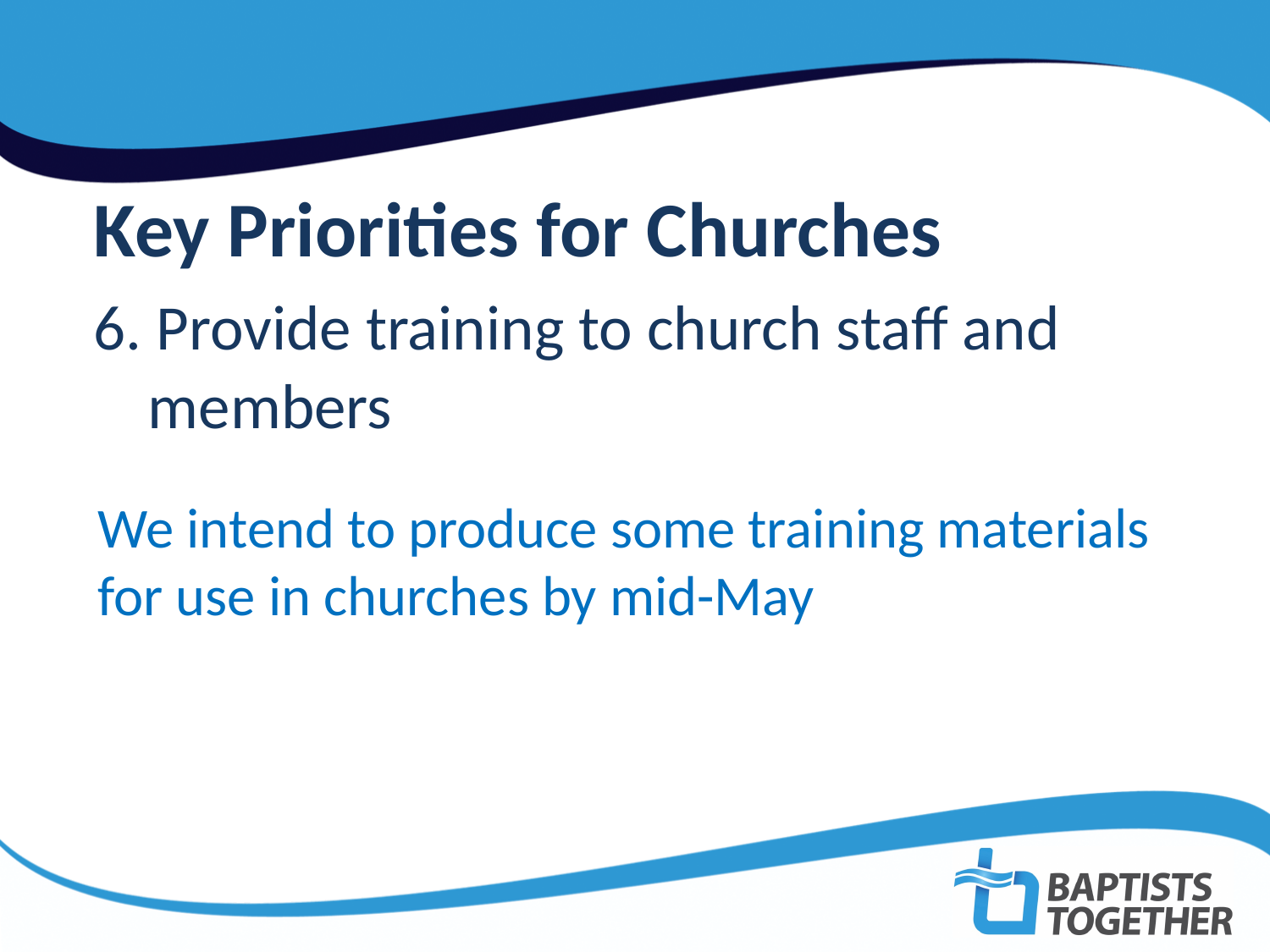

Key Priorities for Churches
 6. Provide training to church staff and
     members
We intend to produce some training materials for use in churches by mid-May